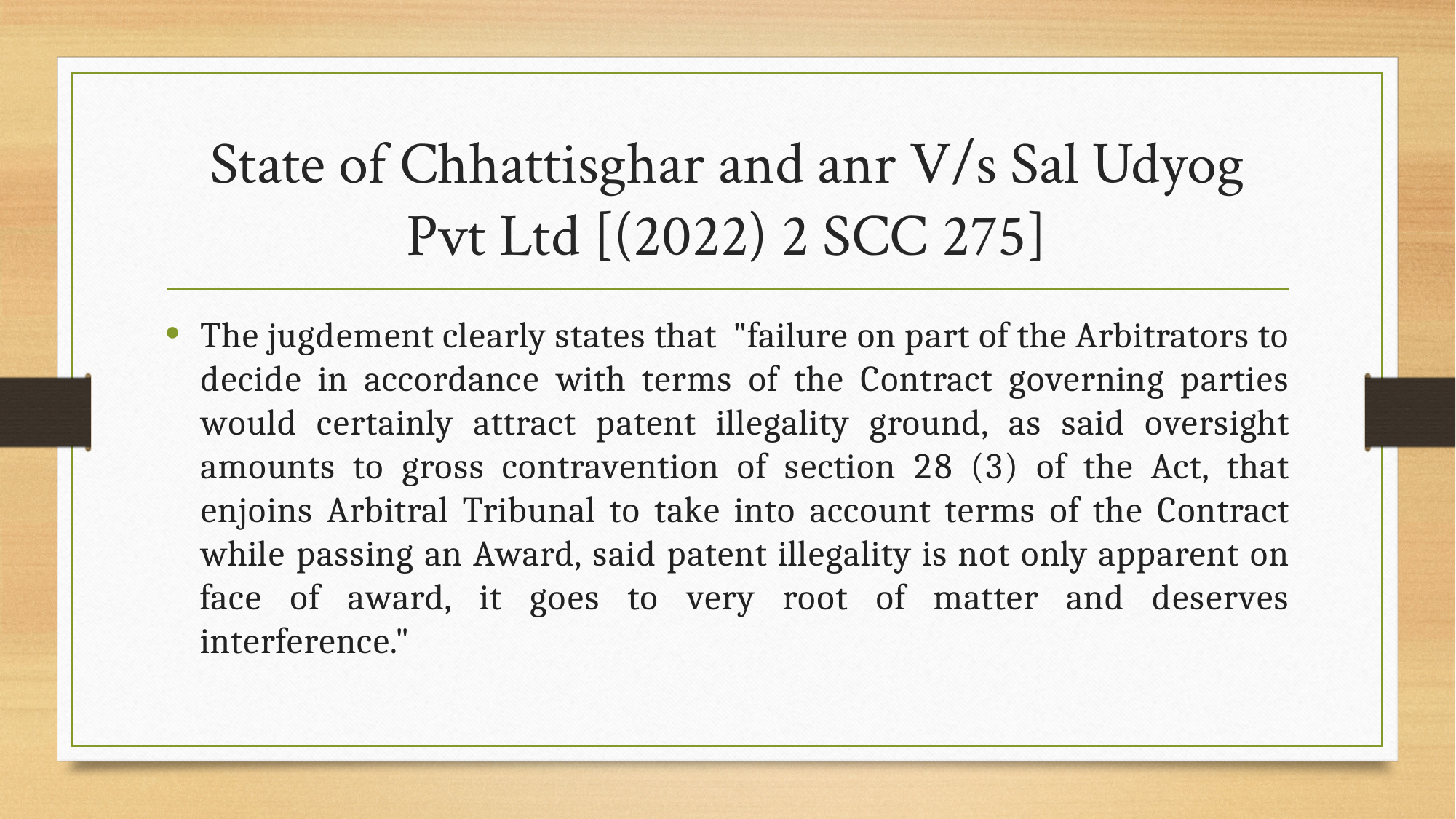

# State of Chhattisghar and anr V/s Sal Udyog Pvt Ltd [(2022) 2 SCC 275]
The jugdement clearly states that  "failure on part of the Arbitrators to decide in accordance with terms of the Contract governing parties would certainly attract patent illegality ground, as said oversight amounts to gross contravention of section 28 (3) of the Act, that enjoins Arbitral Tribunal to take into account terms of the Contract while passing an Award, said patent illegality is not only apparent on face of award, it goes to very root of matter and deserves interference."